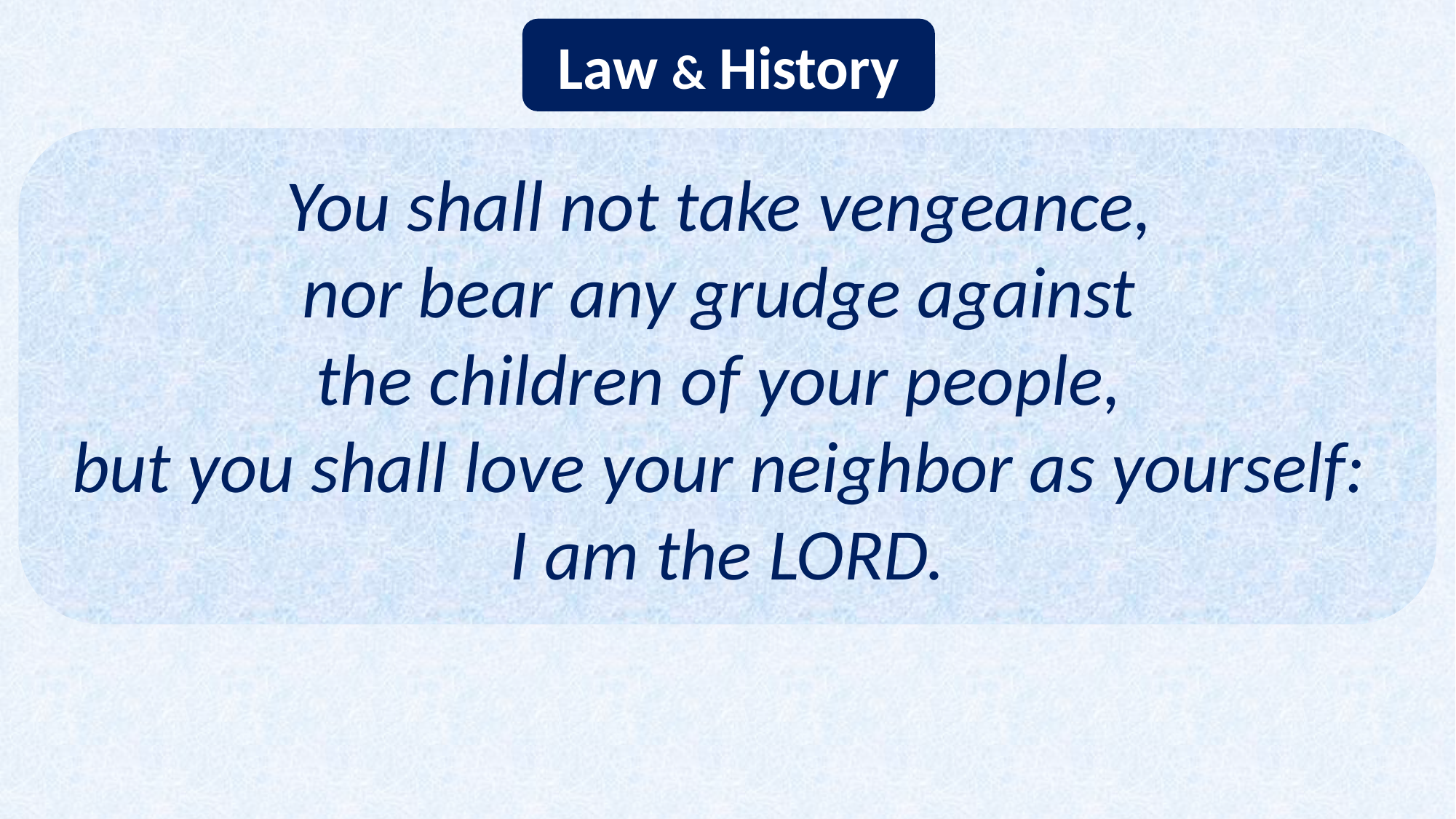

Law & History
You shall not take vengeance,
nor bear any grudge against
the children of your people,
but you shall love your neighbor as yourself:
I am the LORD.